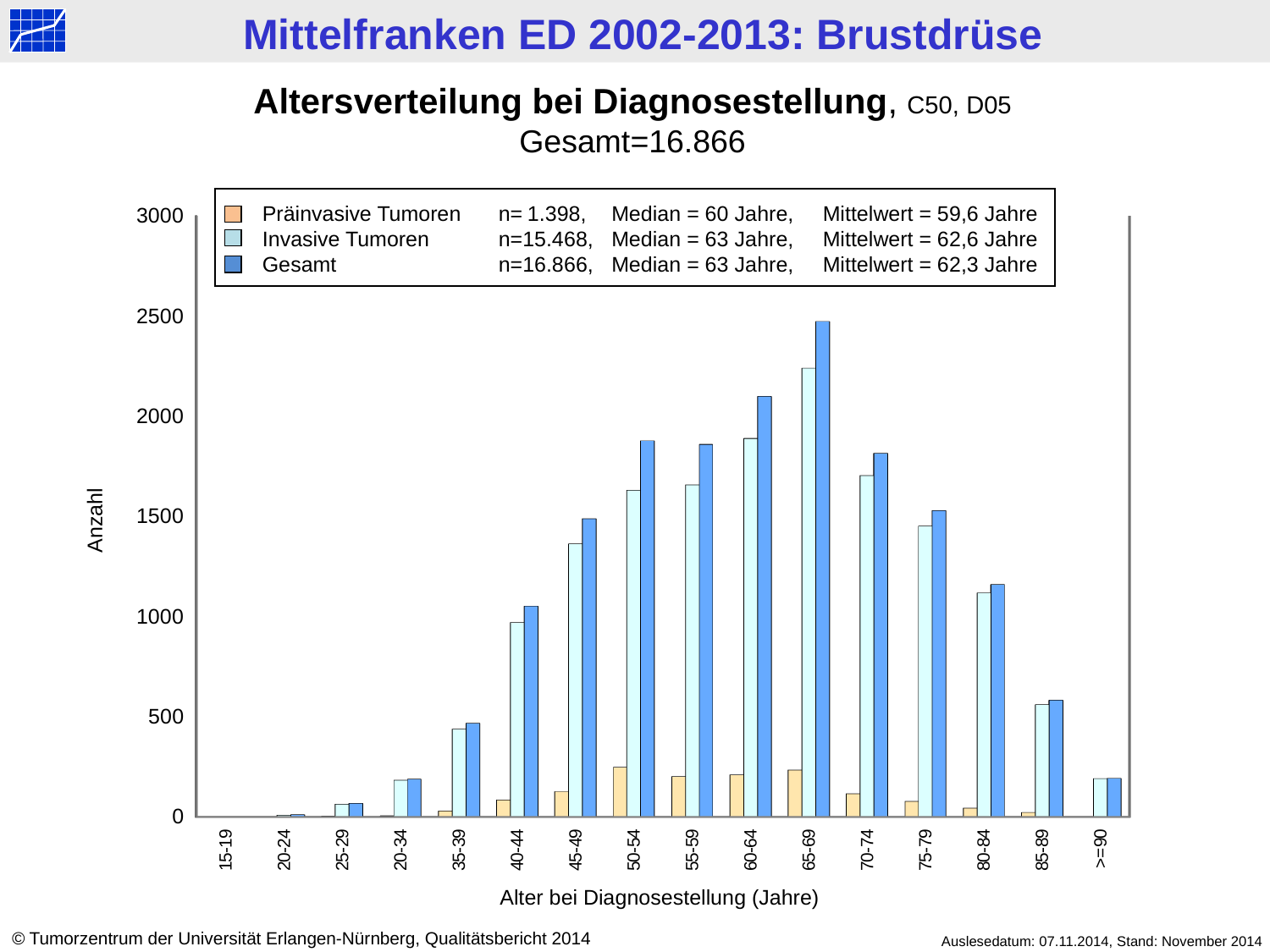

Altersverteilung bei Diagnosestellung, C50, D05
Gesamt=16.866

[unsupported chart]

Präinvasive Tumoren	n=	1.398,	Median = 60 Jahre,	Mittelwert = 59,6 Jahre
Invasive Tumoren 		n=15.468,	Median = 63 Jahre,	Mittelwert = 62,6 Jahre
Gesamt		n=16.866,	Median = 63 Jahre,	Mittelwert = 62,3 Jahre

Anzahl
Alter bei Diagnosestellung (Jahre)